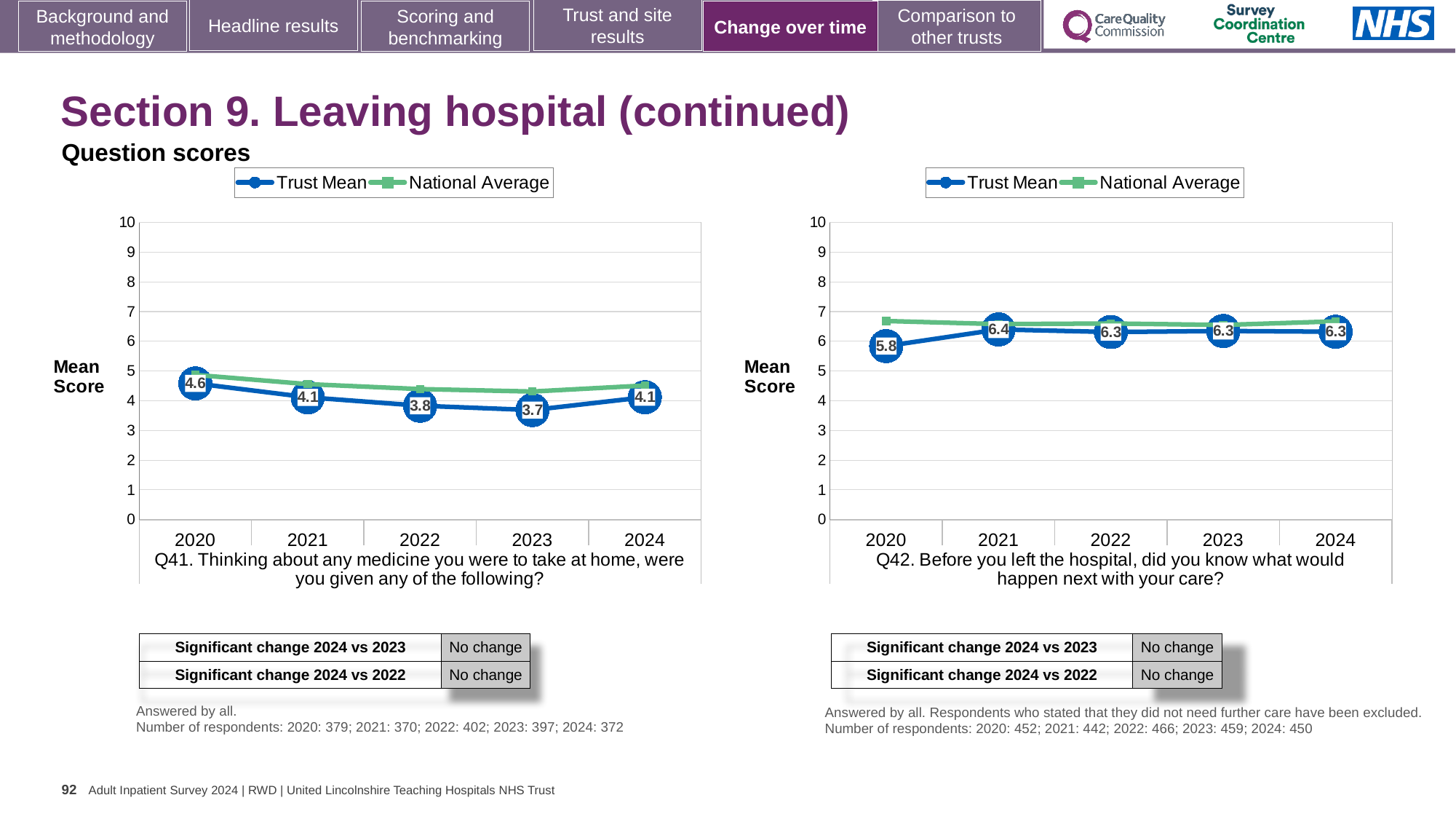

# Section 9. Leaving hospital (continued)
Question scores

### Chart

| Category | Trust Mean | National Average |
|---|---|---|
| 2020 | 4.584494367133944 | 4.870046056338317 |
| 2021 | 4.114927412981793 | 4.559779557716962 |
| 2022 | 3.83138695453139 | 4.393293438839676 |
| 2023 | 3.685406644874752 | 4.311320910470059 |
| 2024 | 4.118285998940031 | 4.513074126480582 |

### Chart

| Category | Trust Mean | National Average |
|---|---|---|
| 2020 | 5.839442829294446 | 6.682918926457972 |
| 2021 | 6.399875363345769 | 6.578663337196869 |
| 2022 | 6.313090339382689 | 6.600935210421005 |
| 2023 | 6.348356161768023 | 6.550349835395068 |
| 2024 | 6.323607271067726 | 6.671287481690015 |
| Significant change 2024 vs 2023 | No change |
| --- | --- |
| Significant change 2024 vs 2022 | No change |
| Significant change 2024 vs 2023 | No change |
| --- | --- |
| Significant change 2024 vs 2022 | No change |
Answered by all.
Number of respondents: 2020: 379; 2021: 370; 2022: 402; 2023: 397; 2024: 372

Answered by all. Respondents who stated that they did not need further care have been excluded.
Number of respondents: 2020: 452; 2021: 442; 2022: 466; 2023: 459; 2024: 450

92